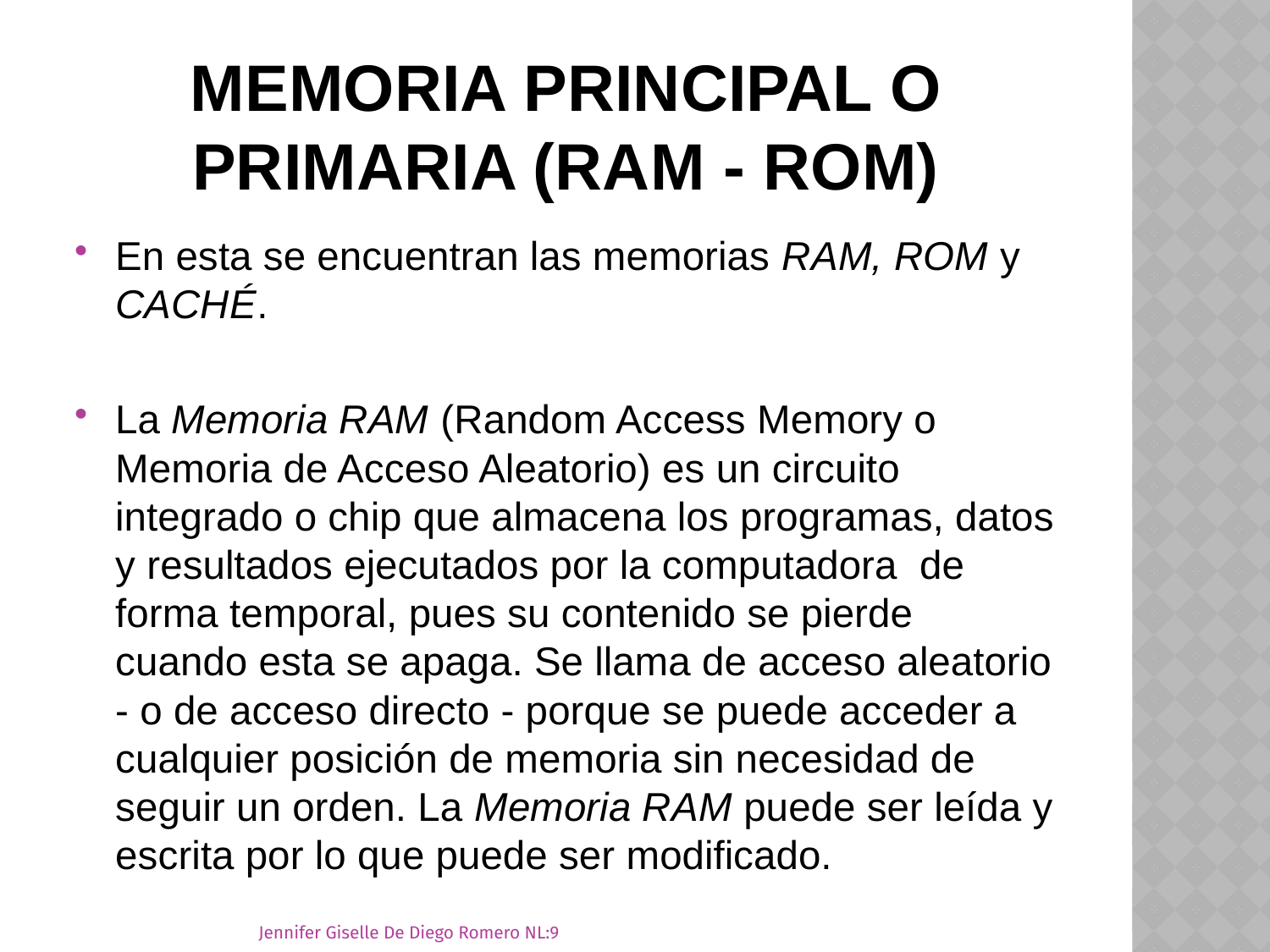

# Memoria principal o primaria (RAM - ROM)
En esta se encuentran las memorias RAM, ROM y CACHÉ.

La Memoria RAM (Random Access Memory o Memoria de Acceso Aleatorio) es un circuito integrado o chip que almacena los programas, datos y resultados ejecutados por la computadora  de forma temporal, pues su contenido se pierde cuando esta se apaga. Se llama de acceso aleatorio - o de acceso directo - porque se puede acceder a cualquier posición de memoria sin necesidad de seguir un orden. La Memoria RAM puede ser leída y escrita por lo que puede ser modificado.

Jennifer Giselle De Diego Romero NL:9